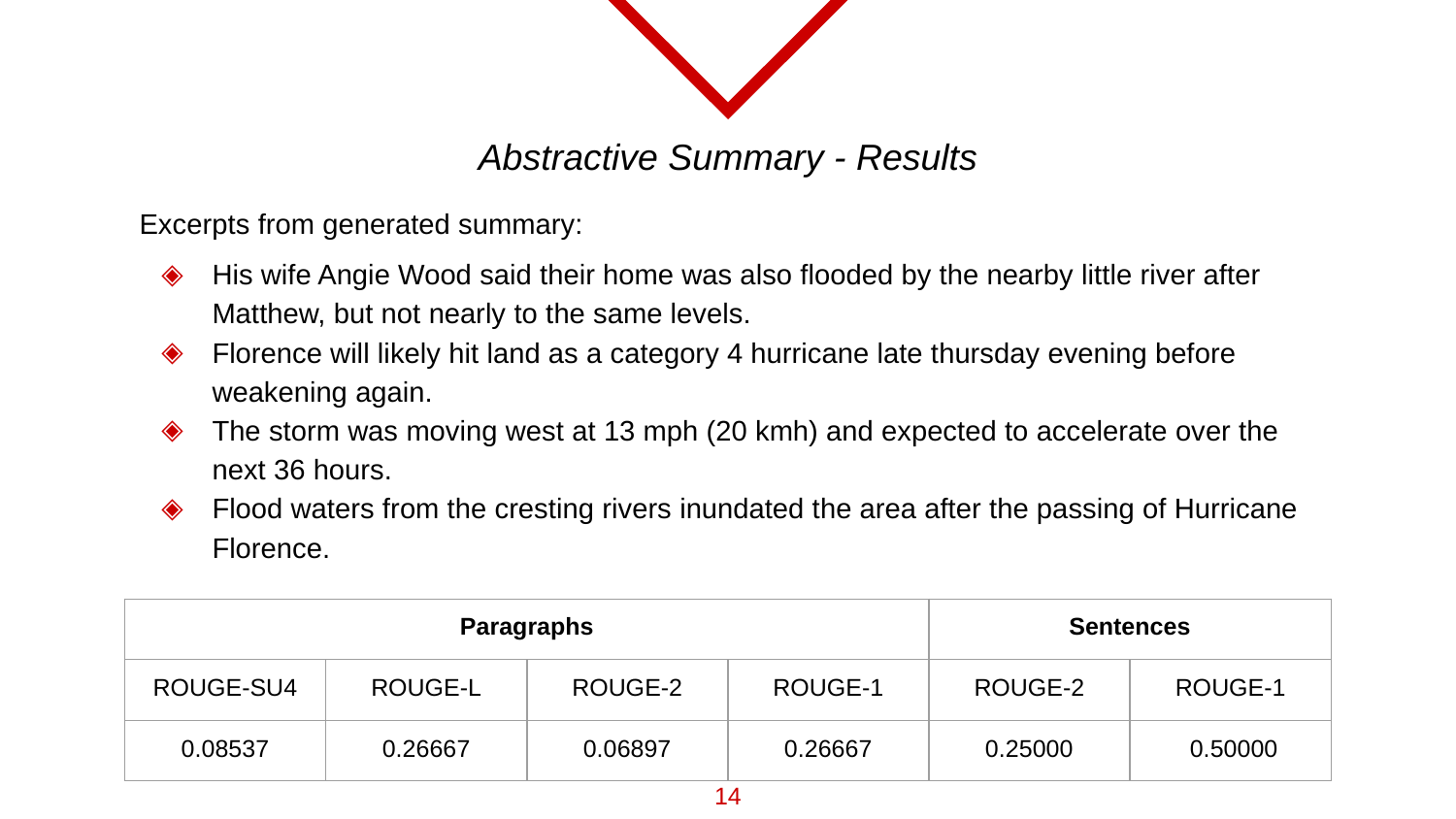

# Abstractive Summary - Results
Excerpts from generated summary:
His wife Angie Wood said their home was also flooded by the nearby little river after Matthew, but not nearly to the same levels.
Florence will likely hit land as a category 4 hurricane late thursday evening before weakening again.
The storm was moving west at 13 mph (20 kmh) and expected to accelerate over the next 36 hours.
Flood waters from the cresting rivers inundated the area after the passing of Hurricane Florence.
| Paragraphs |  |  |  | Sentences |  |
| --- | --- | --- | --- | --- | --- |
| ROUGE-SU4 | ROUGE-L | ROUGE-2 | ROUGE-1 | ROUGE-2 | ROUGE-1 |
| 0.08537 | 0.26667 | 0.06897 | 0.26667 | 0.25000 | 0.50000 |
14